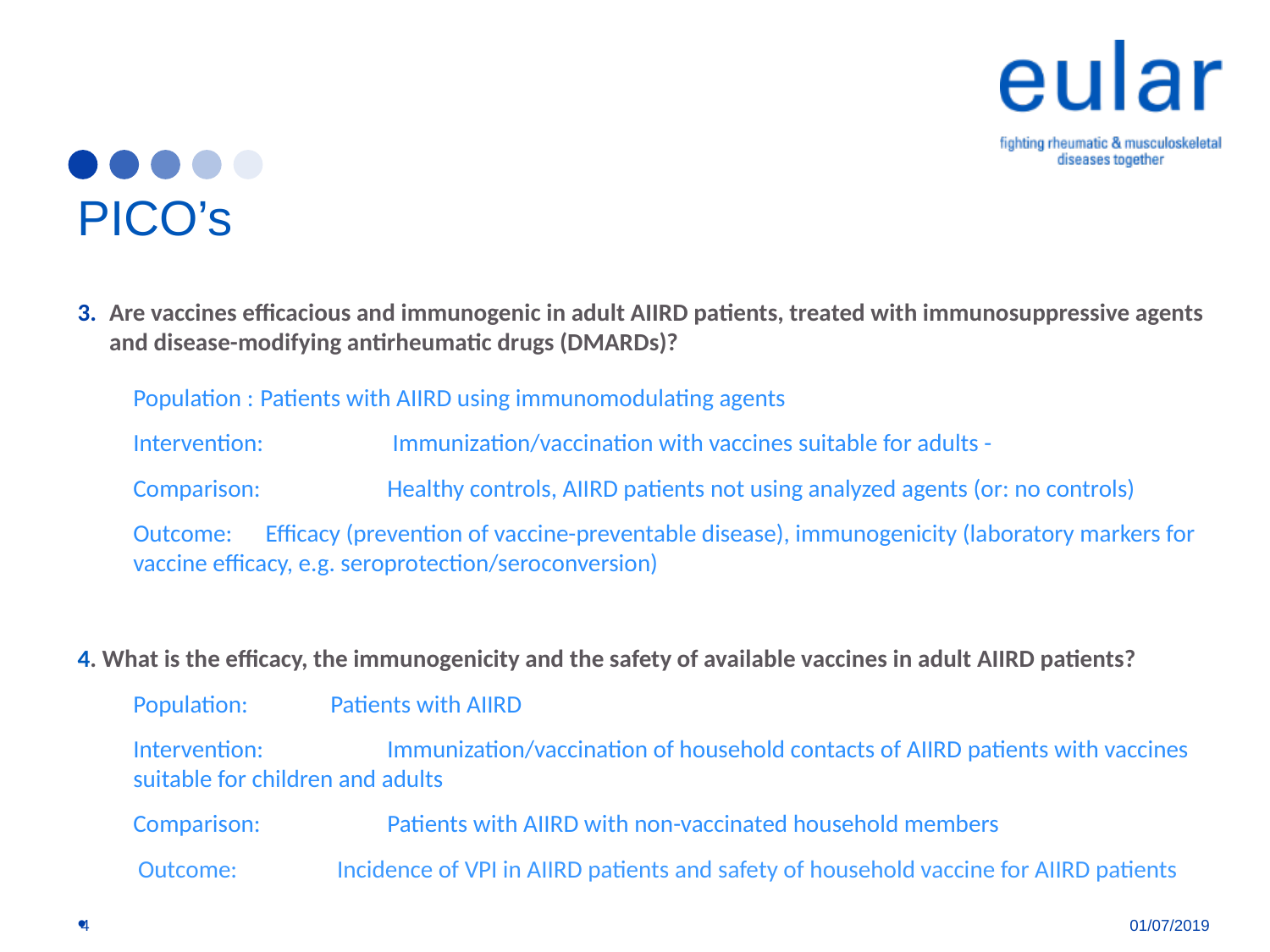

# PICO’s
Are vaccines efficacious and immunogenic in adult AIIRD patients, treated with immunosuppressive agents and disease-modifying antirheumatic drugs (DMARDs)?
Population : 	Patients with AIIRD using immunomodulating agents
Intervention: 	 Immunization/vaccination with vaccines suitable for adults -
Comparison: 	Healthy controls, AIIRD patients not using analyzed agents (or: no controls)
Outcome: 	 Efficacy (prevention of vaccine-preventable disease), immunogenicity (laboratory markers for vaccine efficacy, e.g. seroprotection/seroconversion)

4. What is the efficacy, the immunogenicity and the safety of available vaccines in adult AIIRD patients?
Population:               Patients with AIIRD
Intervention: 	Immunization/vaccination of household contacts of AIIRD patients with vaccines suitable for children and adults
Comparison: 	Patients with AIIRD with non-vaccinated household members
           Outcome: 	 Incidence of VPI in AIIRD patients and safety of household vaccine for AIIRD patients

4
01/07/2019